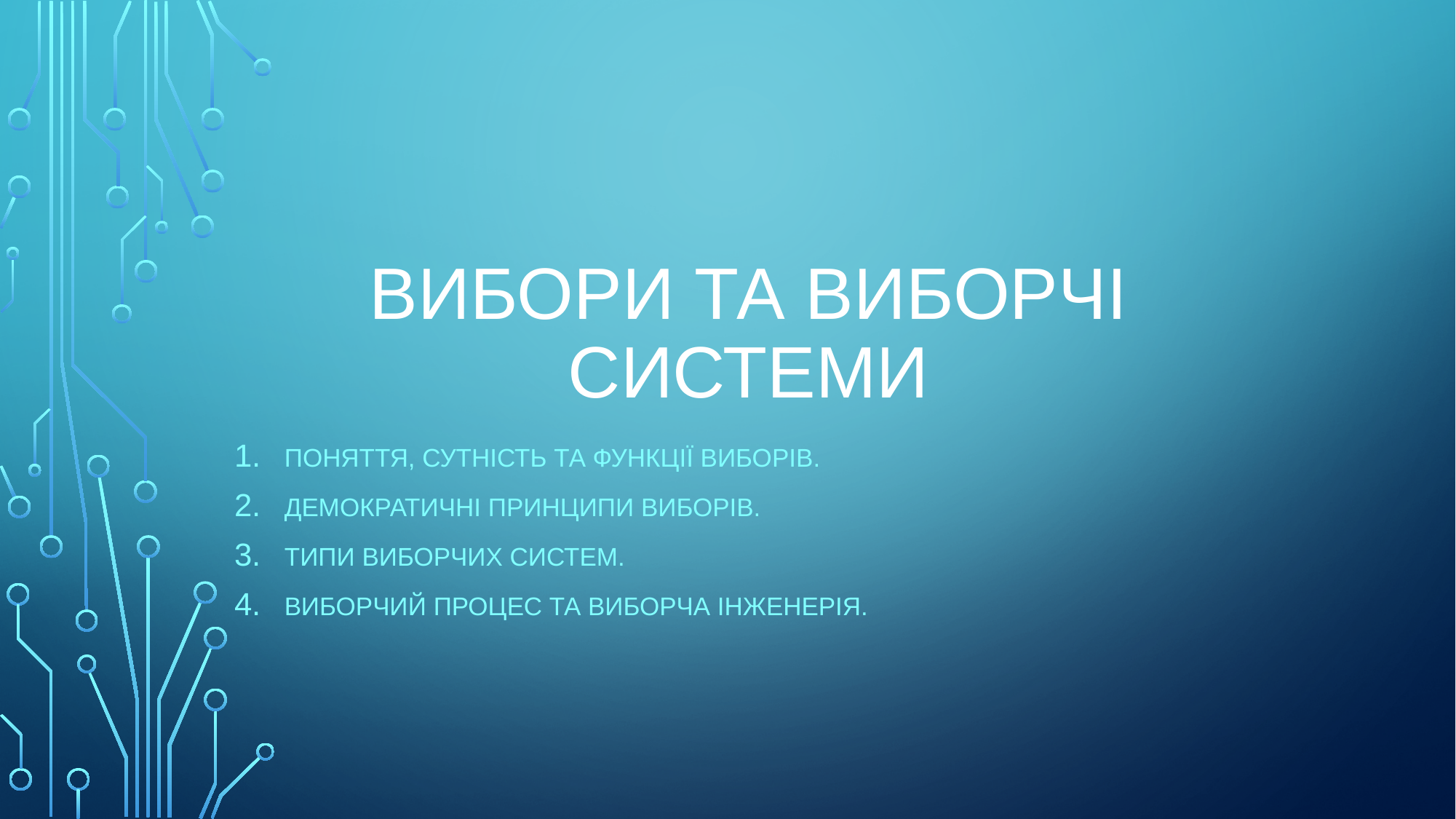

# ВИБОРИ ТА ВИБОРЧІ СИСТЕМИ
Поняття, сутність та функції виборів.
Демократичні принципи виборів.
ТИПИ виборчИХ систем.
Виборчий процес та виборча інженерія.